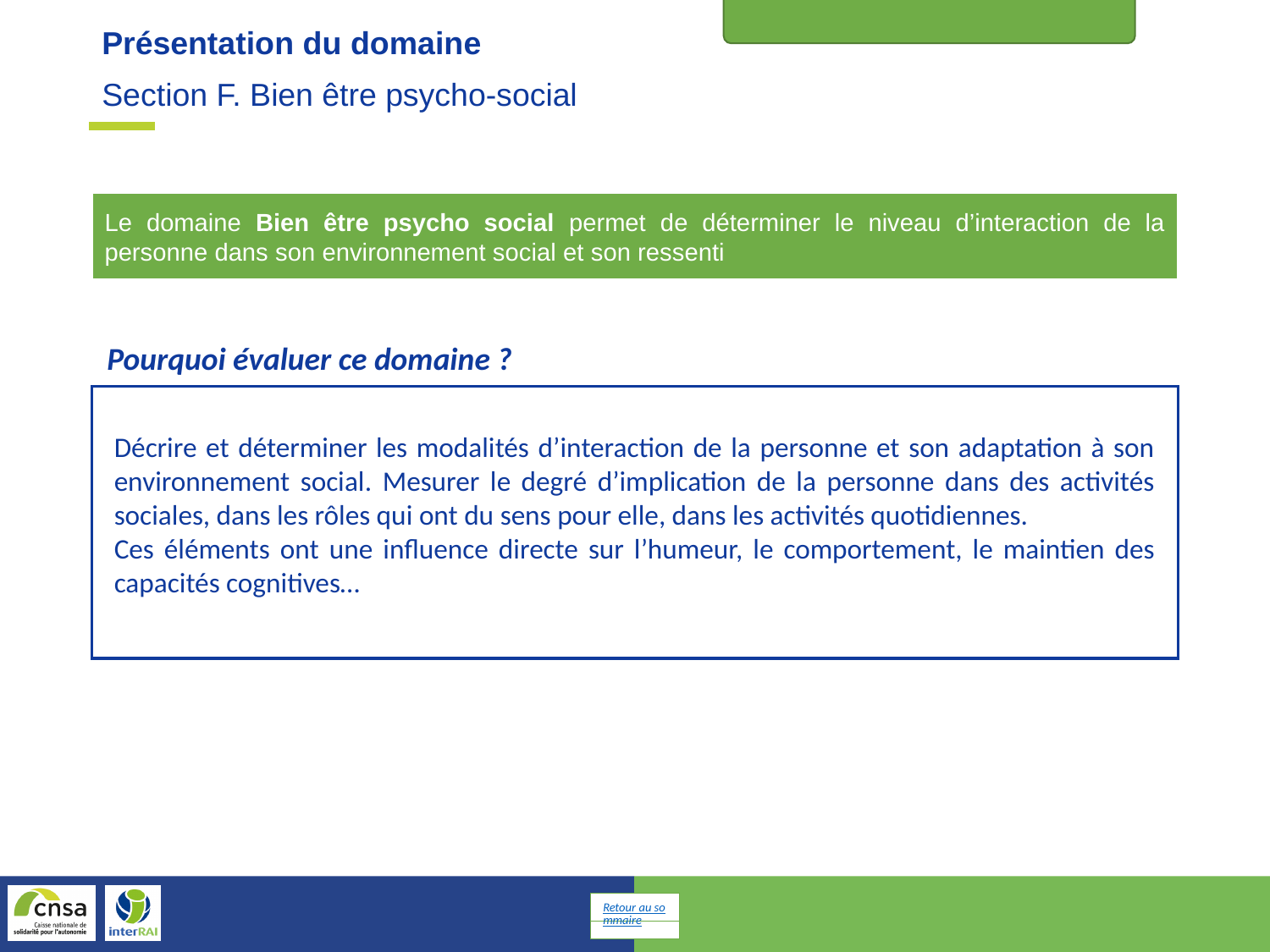

Bien être psycho social
Présentation du domaine
Section F. Bien être psycho-social

Le domaine Bien être psycho social permet de déterminer le niveau d’interaction de la personne dans son environnement social et son ressenti
Pourquoi évaluer ce domaine ?

Décrire et déterminer les modalités d’interaction de la personne et son adaptation à son environnement social. Mesurer le degré d’implication de la personne dans des activités sociales, dans les rôles qui ont du sens pour elle, dans les activités quotidiennes.
Ces éléments ont une influence directe sur l’humeur, le comportement, le maintien des capacités cognitives…

Retour au sommaire